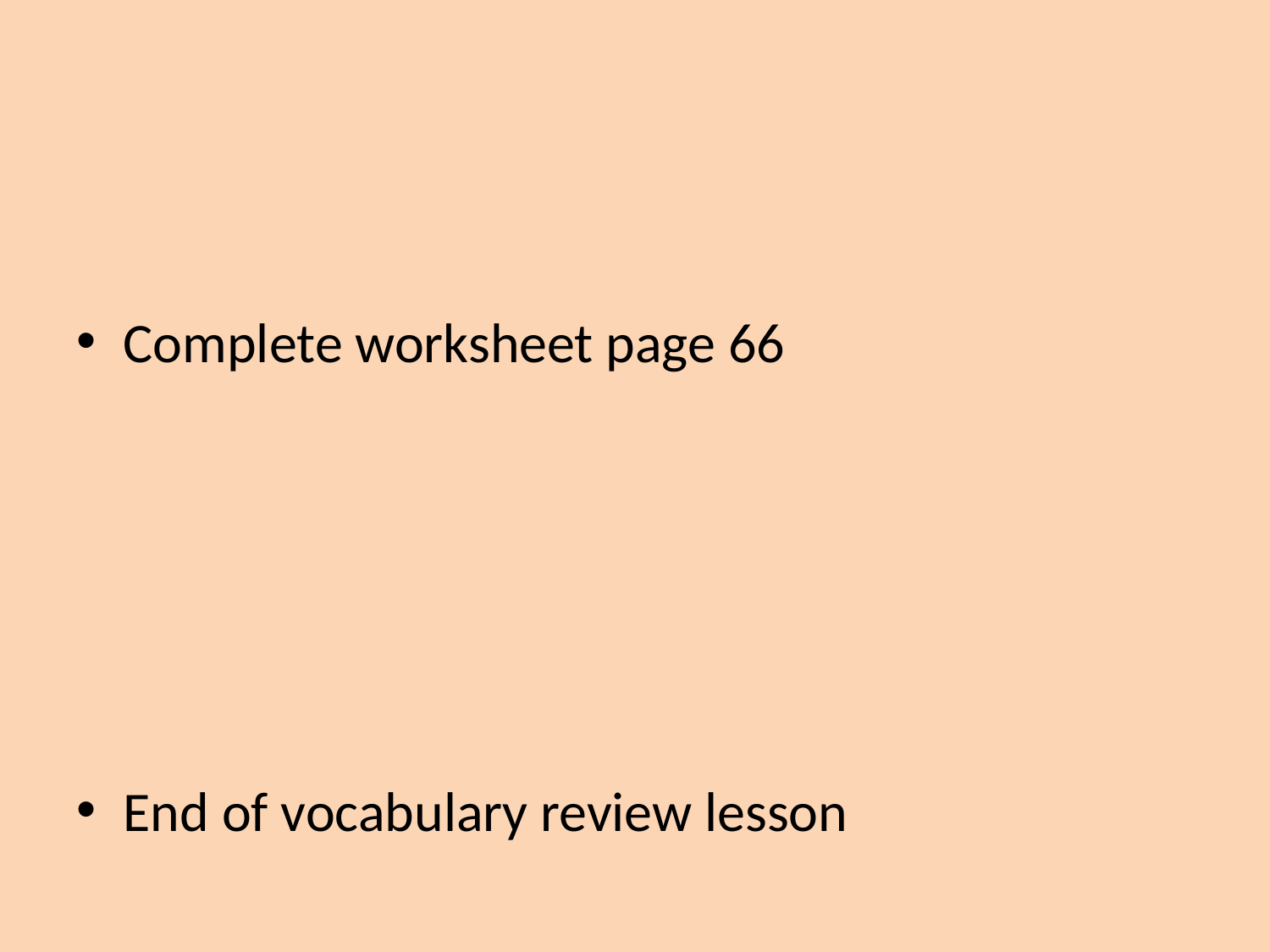

#

Complete worksheet page 66

End of vocabulary review lesson